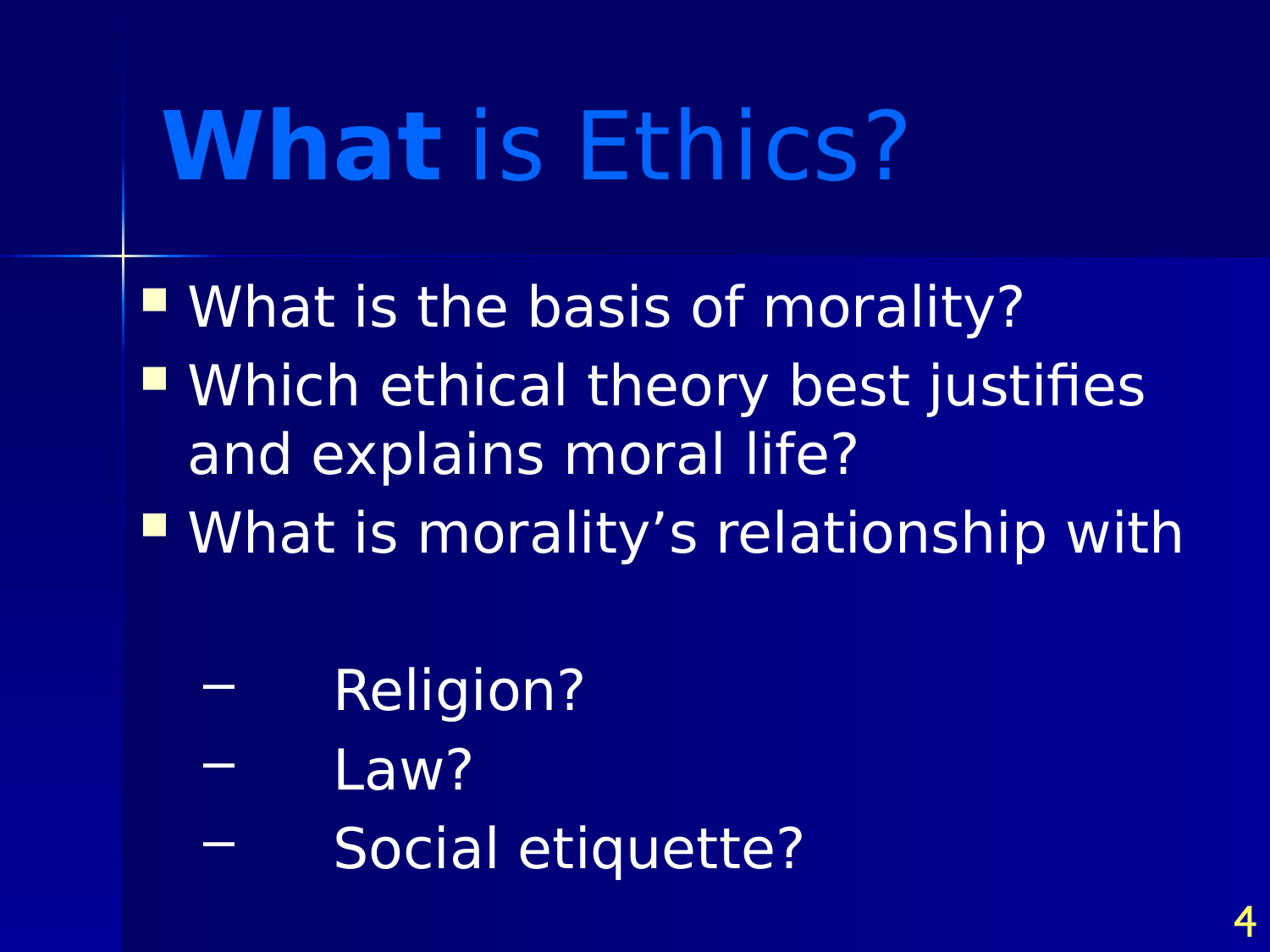

# What is Ethics?
What is the basis of morality?
Which ethical theory best justifies and explains moral life?
What is morality’s relationship with

     Religion?
     Law?
     Social etiquette?
4